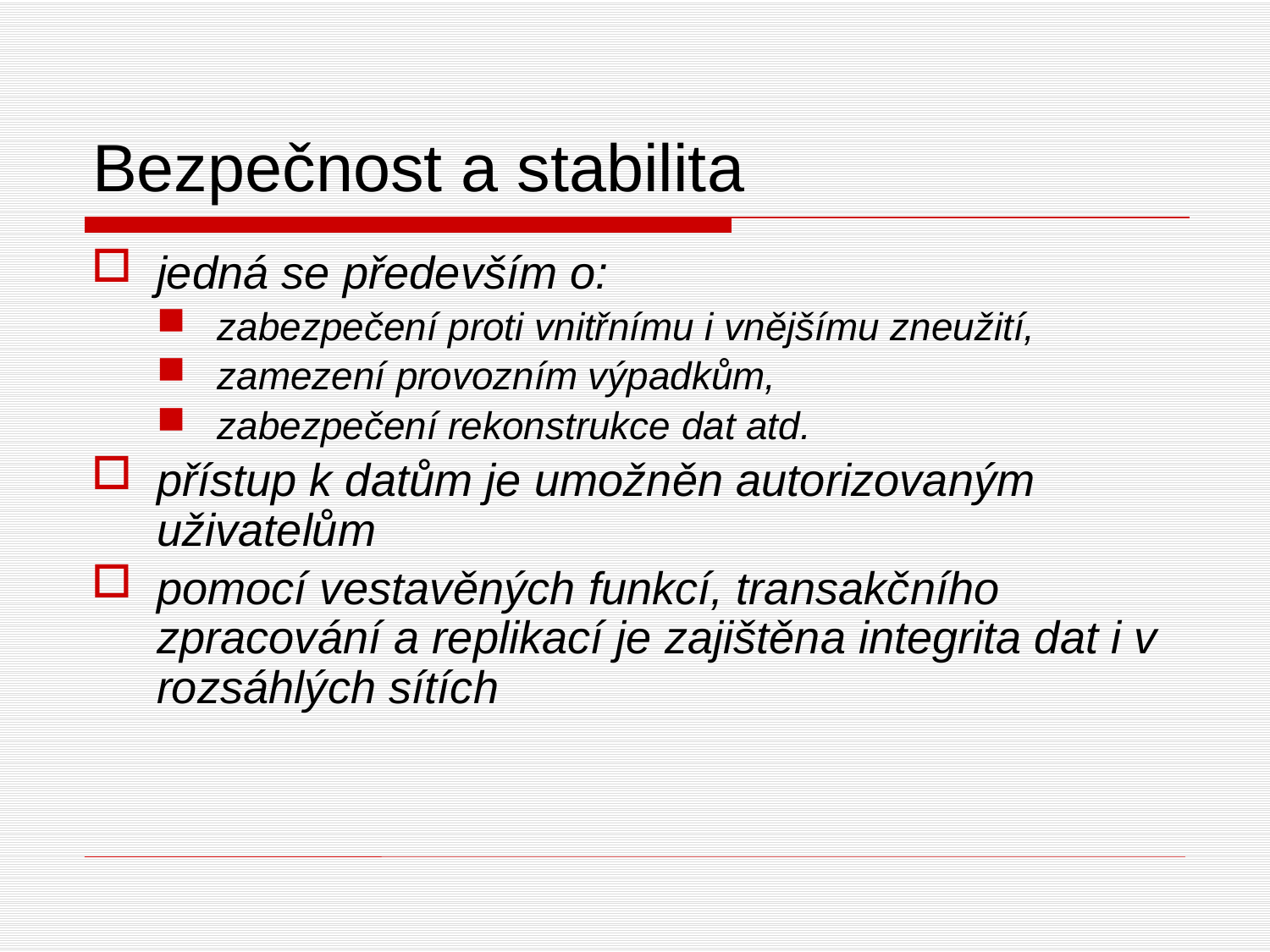

# Bezpečnost a stabilita
jedná se především o:
zabezpečení proti vnitřnímu i vnějšímu zneužití,
zamezení provozním výpadkům,
zabezpečení rekonstrukce dat atd.
přístup k datům je umožněn autorizovaným uživatelům
pomocí vestavěných funkcí, transakčního zpracování a replikací je zajištěna integrita dat i v rozsáhlých sítích